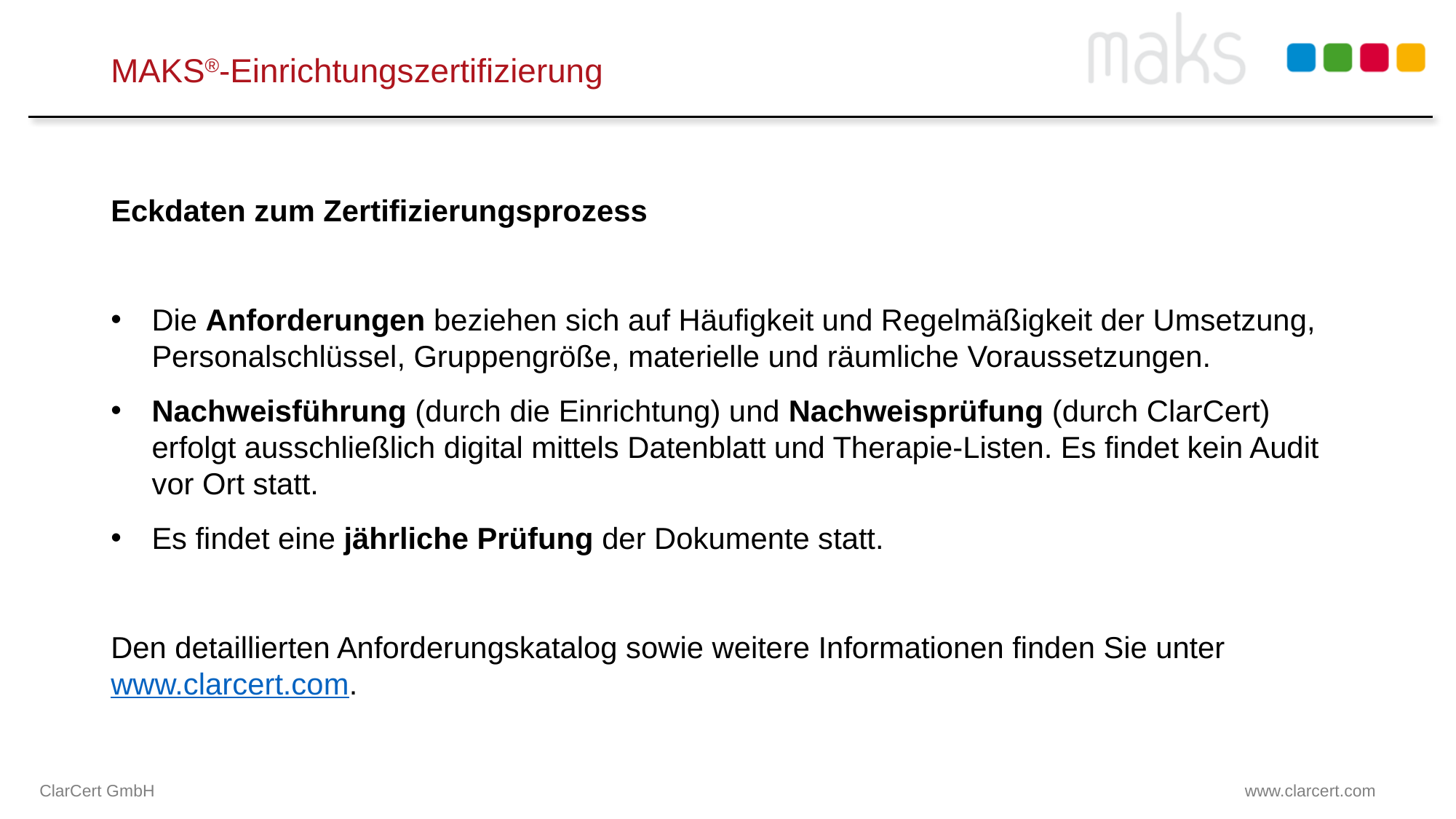

# MAKS®-Einrichtungszertifizierung
Eckdaten zum Zertifizierungsprozess

Die Anforderungen beziehen sich auf Häufigkeit und Regelmäßigkeit der Umsetzung, Personalschlüssel, Gruppengröße, materielle und räumliche Voraussetzungen.
Nachweisführung (durch die Einrichtung) und Nachweisprüfung (durch ClarCert) erfolgt ausschließlich digital mittels Datenblatt und Therapie-Listen. Es findet kein Audit vor Ort statt.
Es findet eine jährliche Prüfung der Dokumente statt.

Den detaillierten Anforderungskatalog sowie weitere Informationen finden Sie unter www.clarcert.com.